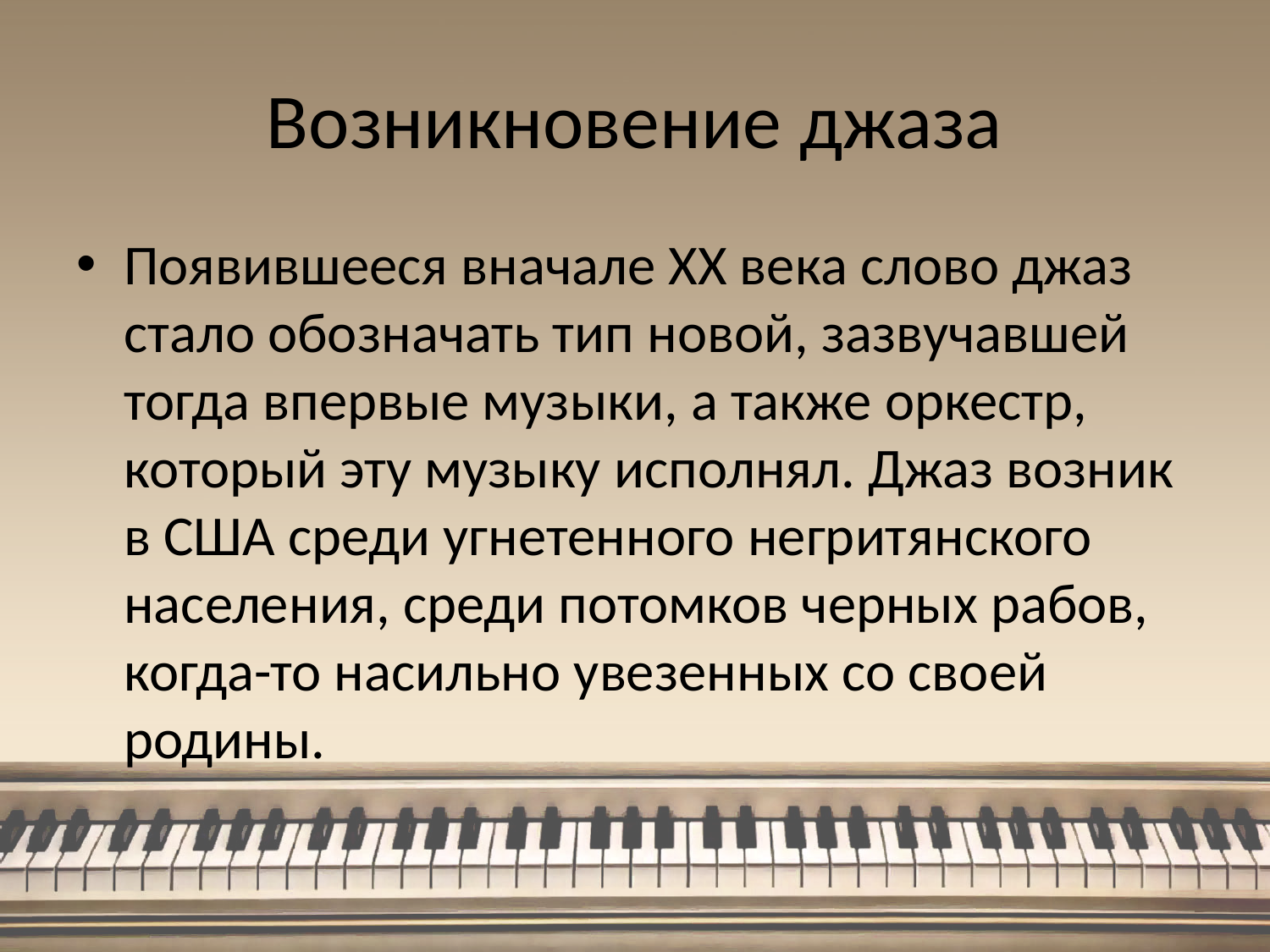

# Возникновение джаза
Появившееся вначале ХХ века слово джаз стало обозначать тип новой, зазвучавшей тогда впервые музыки, а также оркестр, который эту музыку исполнял. Джаз возник в США среди угнетенного негритянского населения, среди потомков черных рабов, когда-то насильно увезенных со своей родины.